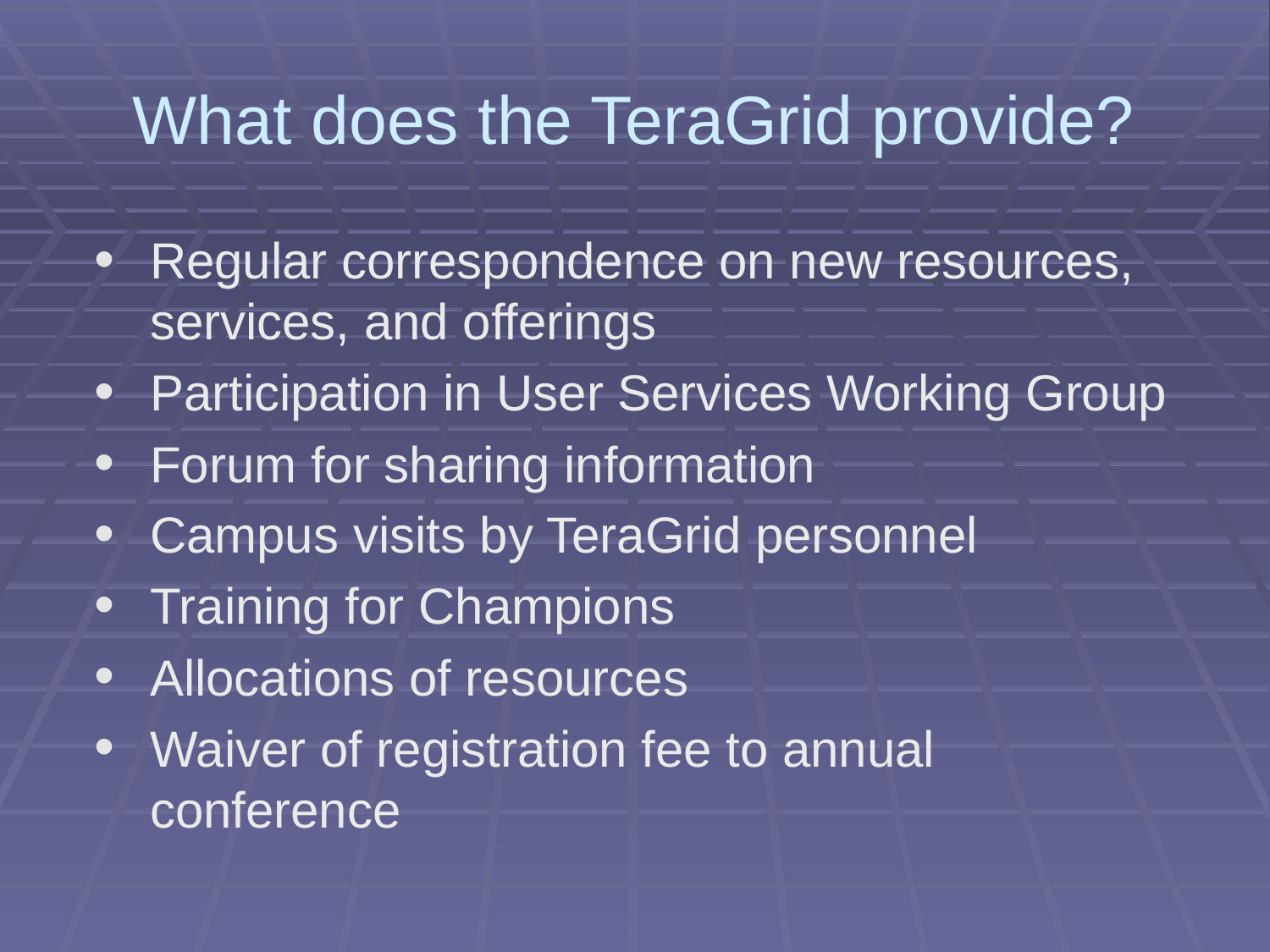

# What does the TeraGrid provide?
Regular correspondence on new resources, services, and offerings
Participation in User Services Working Group
Forum for sharing information
Campus visits by TeraGrid personnel
Training for Champions
Allocations of resources
Waiver of registration fee to annual conference